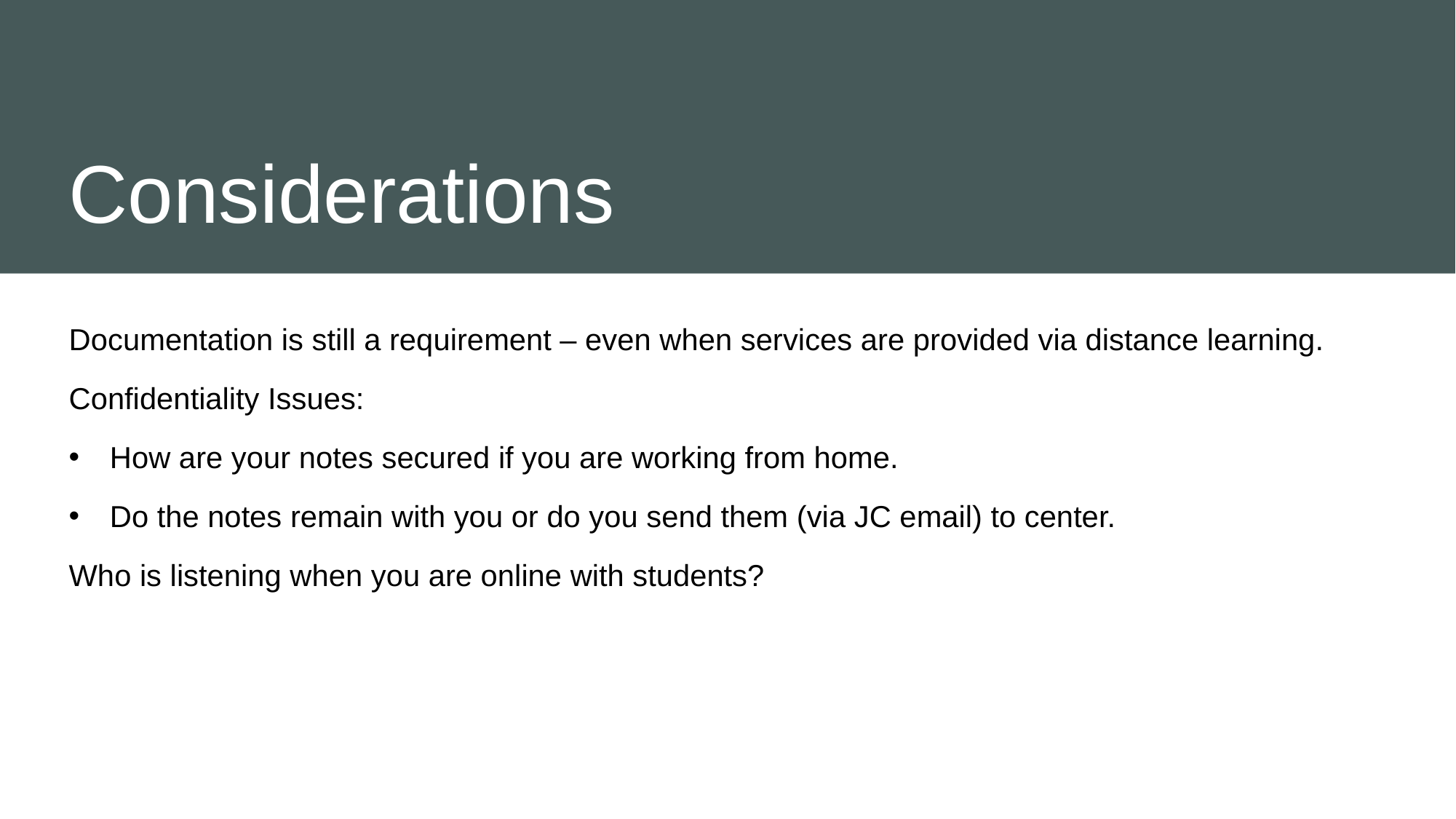

# Considerations
Documentation is still a requirement – even when services are provided via distance learning.
Confidentiality Issues:
How are your notes secured if you are working from home.
Do the notes remain with you or do you send them (via JC email) to center.
Who is listening when you are online with students?